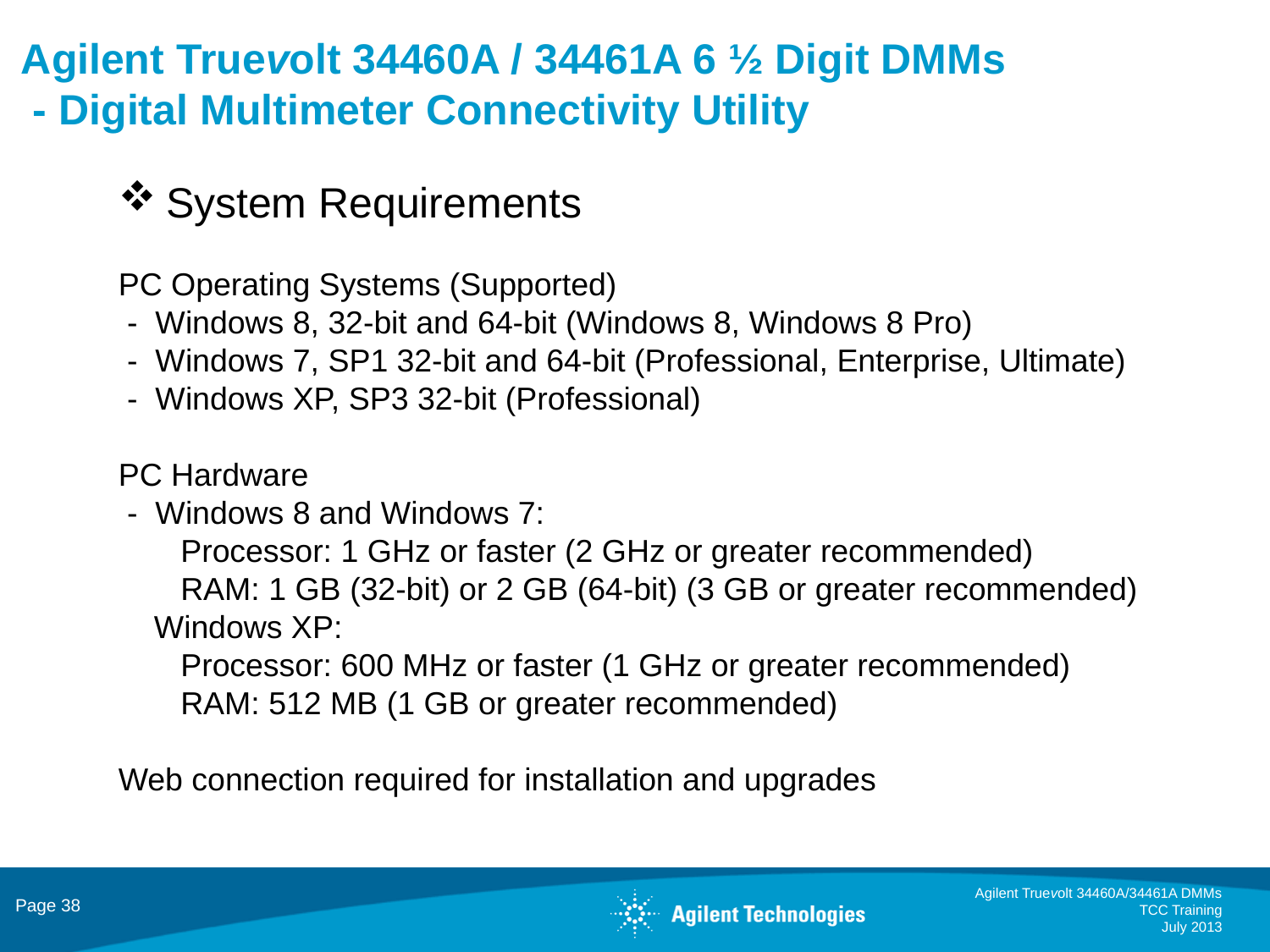

# Agilent Truevolt 34460A / 34461A 6 ½ Digit DMMs - Digital Multimeter Connectivity Utility
System Requirements

PC Operating Systems (Supported)
 -  Windows 8, 32-bit and 64-bit (Windows 8, Windows 8 Pro)
 -  Windows 7, SP1 32-bit and 64-bit (Professional, Enterprise, Ultimate)
 -  Windows XP, SP3 32-bit (Professional)

PC Hardware
 -  Windows 8 and Windows 7:
       Processor: 1 GHz or faster (2 GHz or greater recommended)
       RAM: 1 GB (32-bit) or 2 GB (64-bit) (3 GB or greater recommended)
    Windows XP:
       Processor: 600 MHz or faster (1 GHz or greater recommended)
       RAM: 512 MB (1 GB or greater recommended)
Web connection required for installation and upgrades